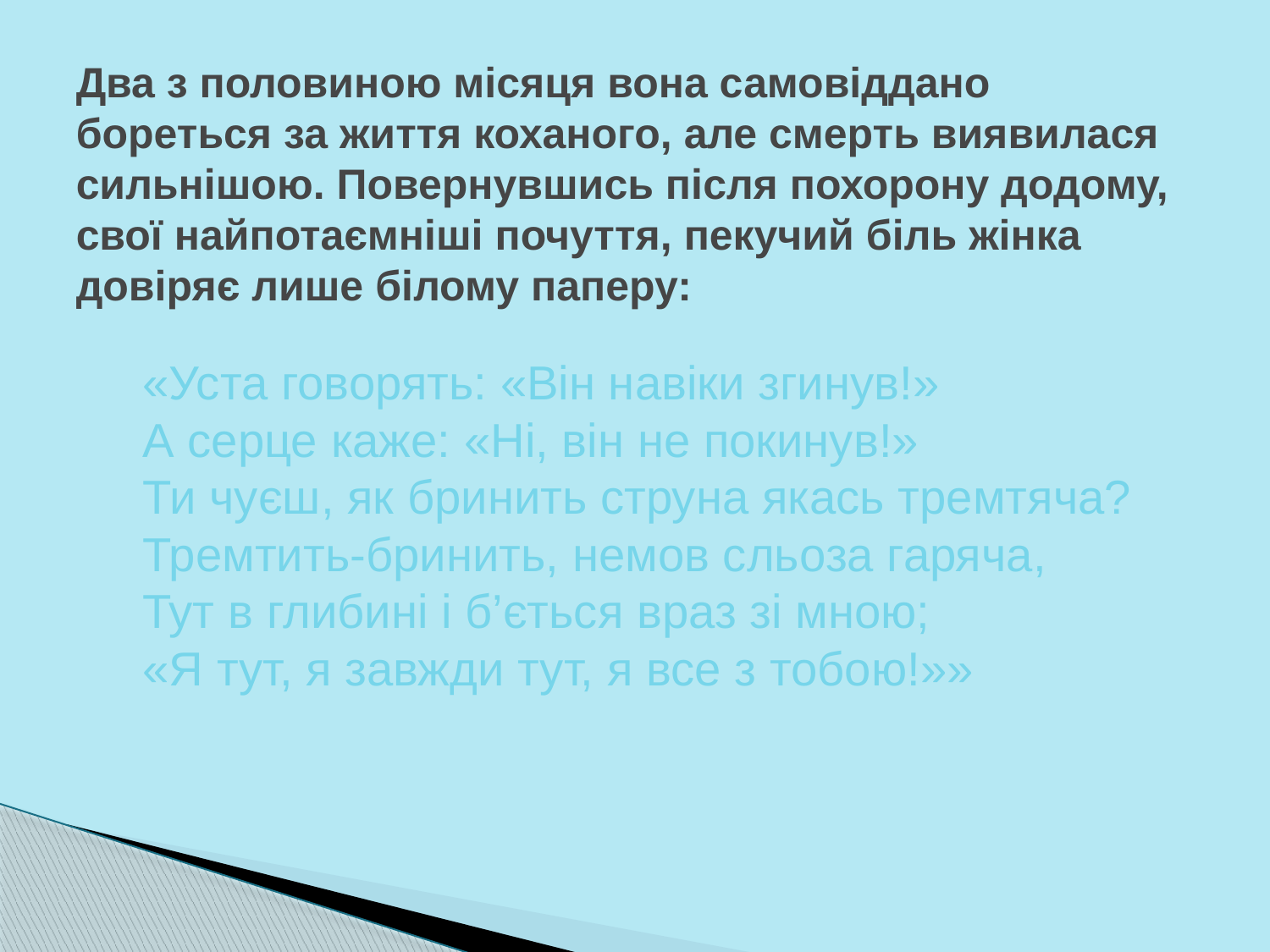

# Два з половиною місяця вона самовіддано бореться за життя коханого, але смерть виявилася сильнішою. Повернувшись після похорону додому, свої найпотаємніші почуття, пекучий біль жінка довіряє лише білому паперу:
«Уста говорять: «Він навіки згинув!»
А серце каже: «Ні, він не покинув!»
Ти чуєш, як бринить струна якась тремтяча?
Тремтить-бринить, немов сльоза гаряча,
Тут в глибині і б’ється враз зі мною;
«Я тут, я завжди тут, я все з тобою!»»